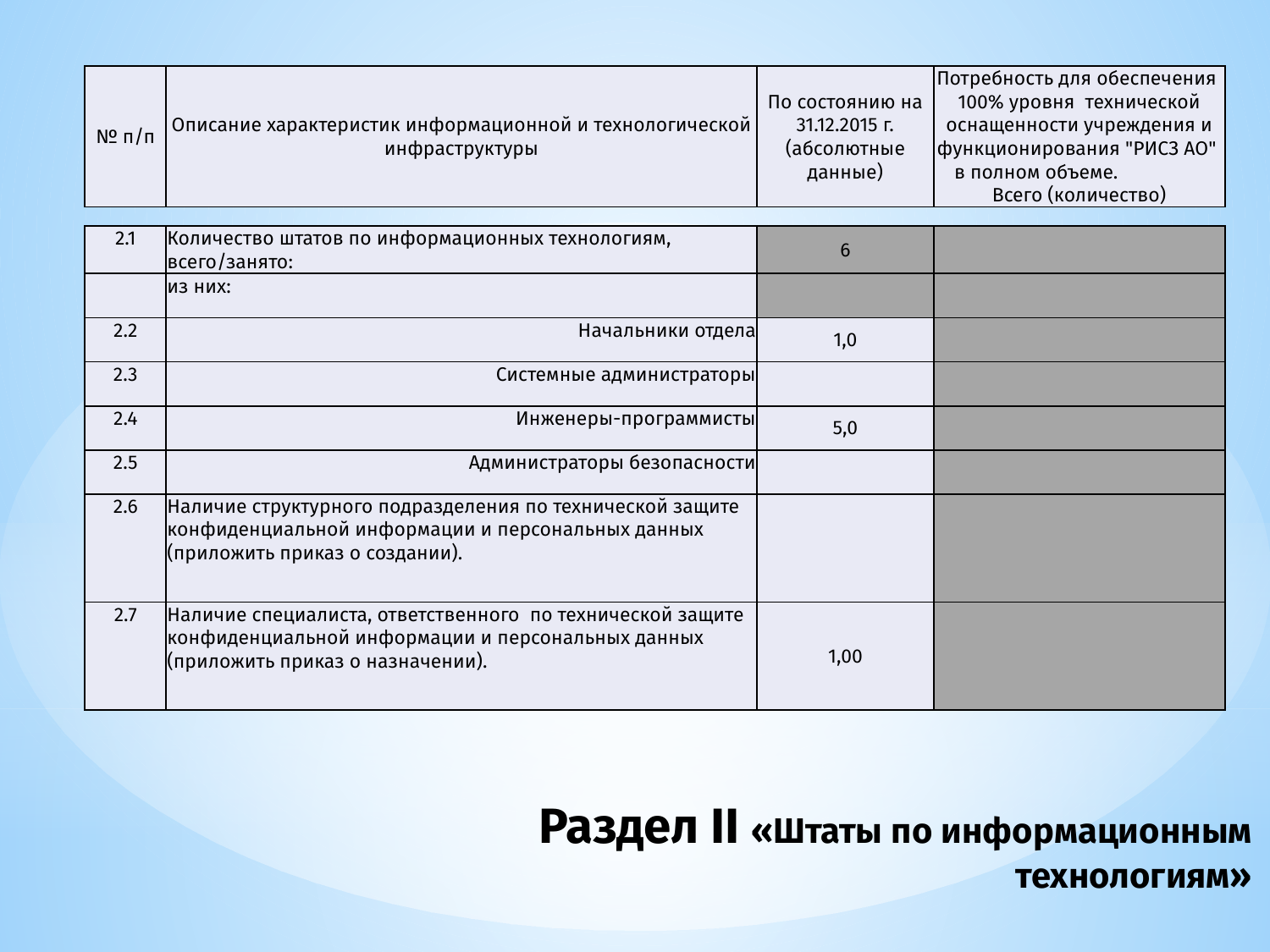

| № п/п | Описание характеристик информационной и технологической инфраструктуры | По состоянию на 31.12.2015 г. (абсолютные данные) | Потребность для обеспечения 100% уровня технической оснащенности учреждения и функционирования "РИСЗ АО" в полном объеме. Всего (количество) |
| --- | --- | --- | --- |
| 2.1 | Количество штатов по информационных технологиям, всего/занято: | 6 |  |
| --- | --- | --- | --- |
|  | из них: |  |  |
| 2.2 | Начальники отдела | 1,0 |  |
| 2.3 | Системные администраторы |  |  |
| 2.4 | Инженеры-программисты | 5,0 |  |
| 2.5 | Администраторы безопасности |  |  |
| 2.6 | Наличие структурного подразделения по технической защите конфиденциальной информации и персональных данных (приложить приказ о создании). |  |  |
| 2.7 | Наличие специалиста, ответственного по технической защите конфиденциальной информации и персональных данных (приложить приказ о назначении). | 1,00 |  |
# Раздел II «Штаты по информационным технологиям»